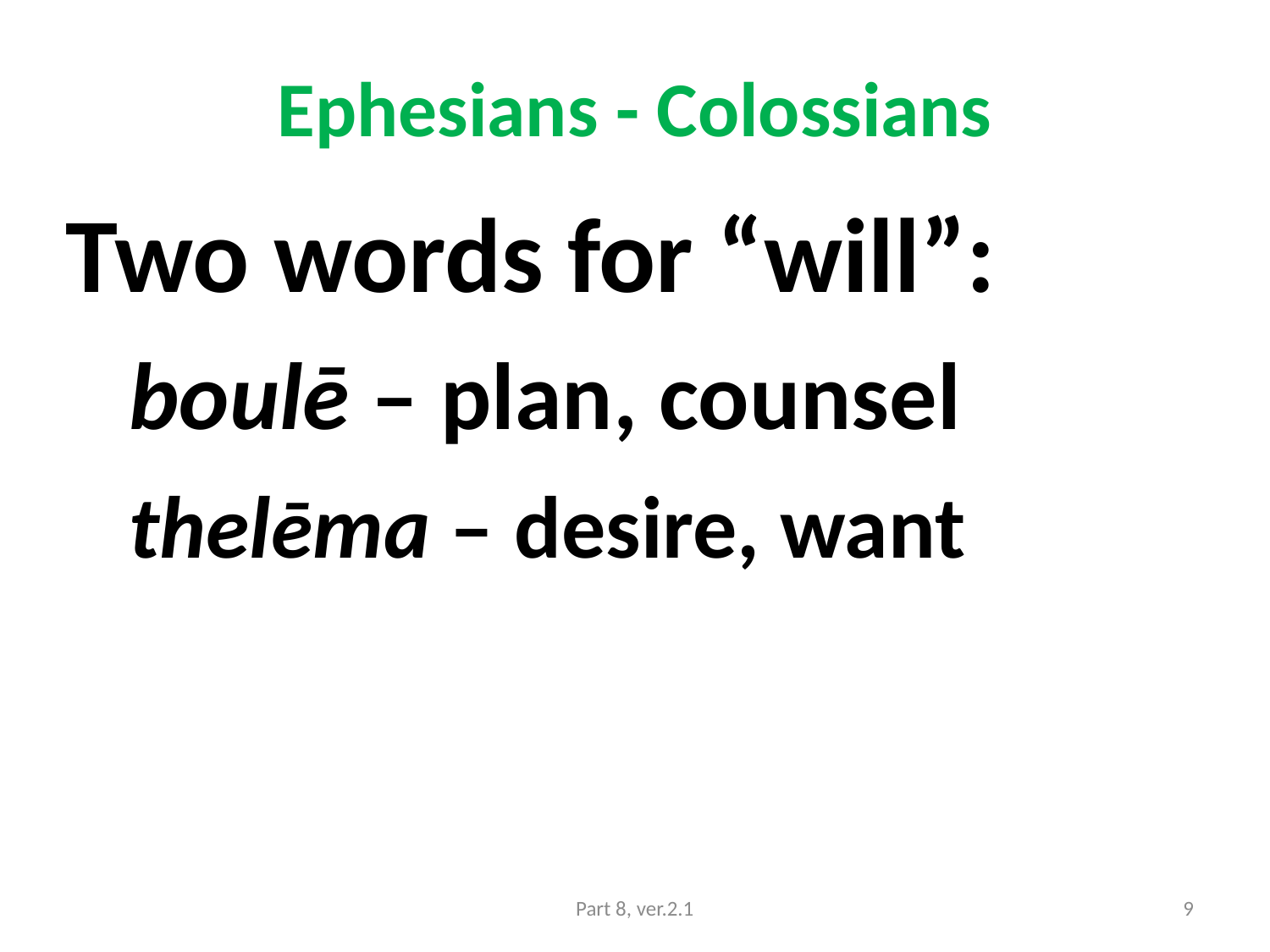

# Ephesians - Colossians
Two words for “will”:
boulē – plan, counsel
thelēma – desire, want
Part 8, ver.2.1
9